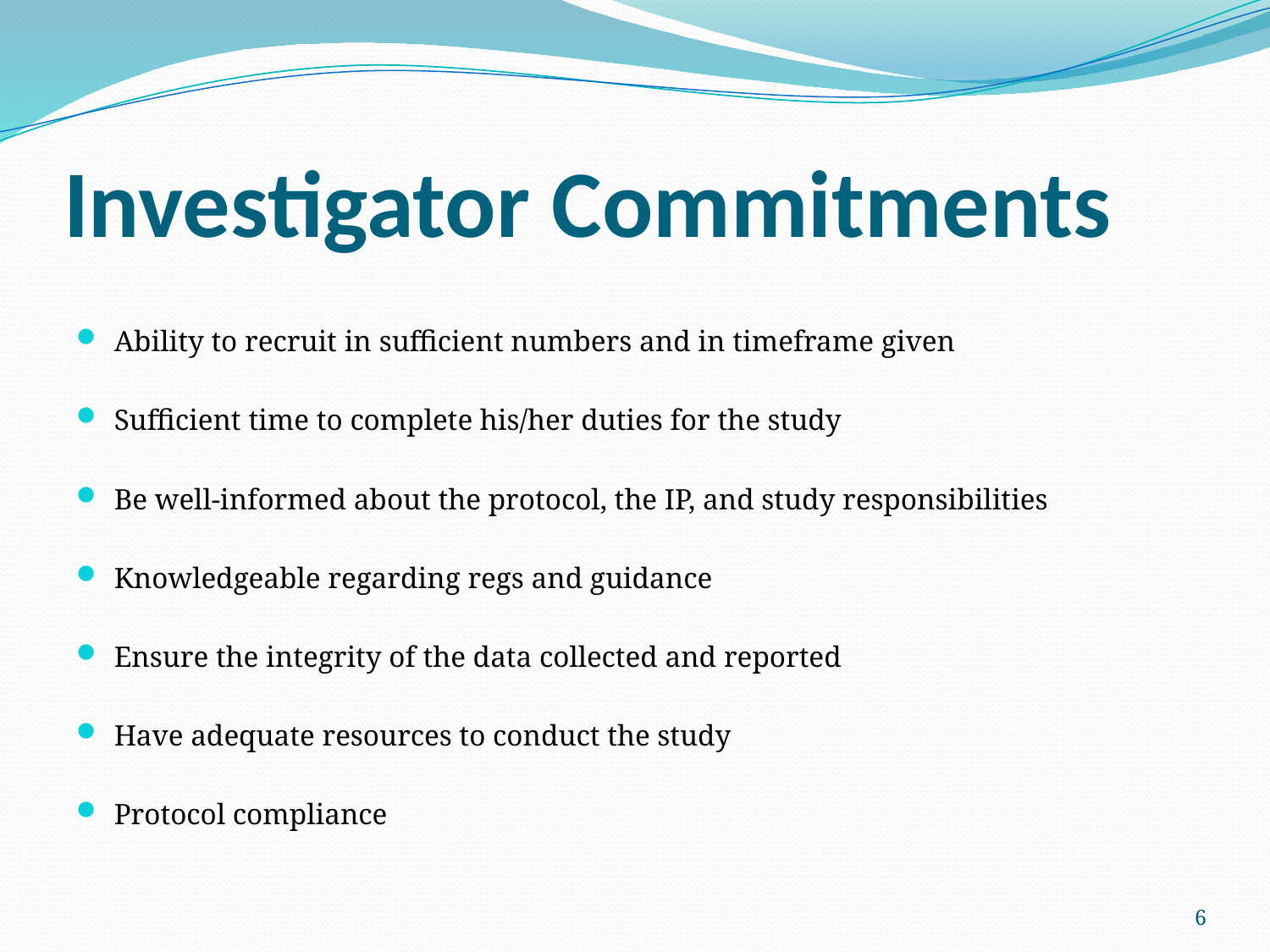

# Investigator Commitments
Ability to recruit in sufficient numbers and in timeframe given

Sufficient time to complete his/her duties for the study

Be well-informed about the protocol, the IP, and study responsibilities

Knowledgeable regarding regs and guidance

Ensure the integrity of the data collected and reported

Have adequate resources to conduct the study

Protocol compliance

6